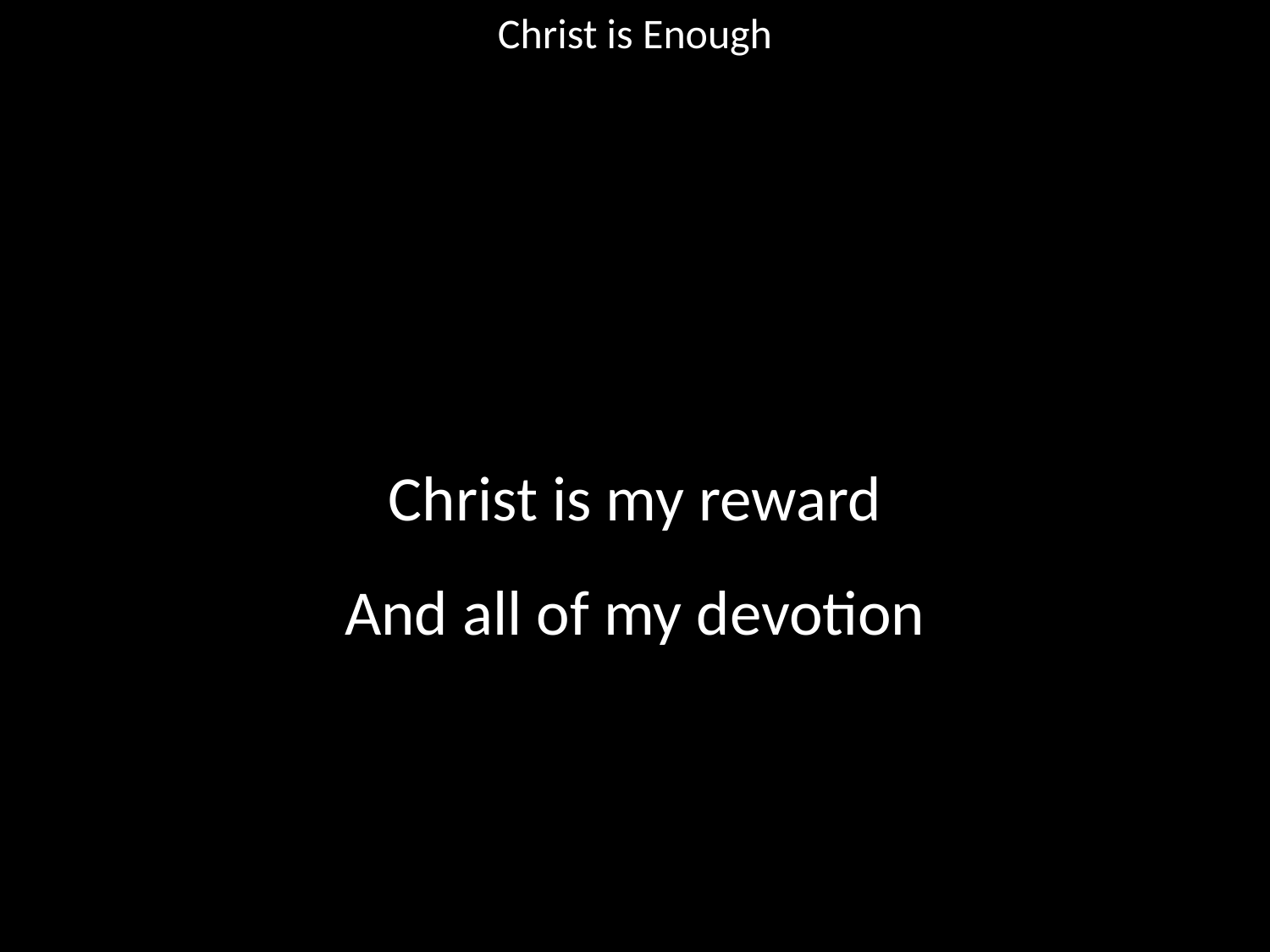

Christ is Enough
#
Christ is my reward
And all of my devotion